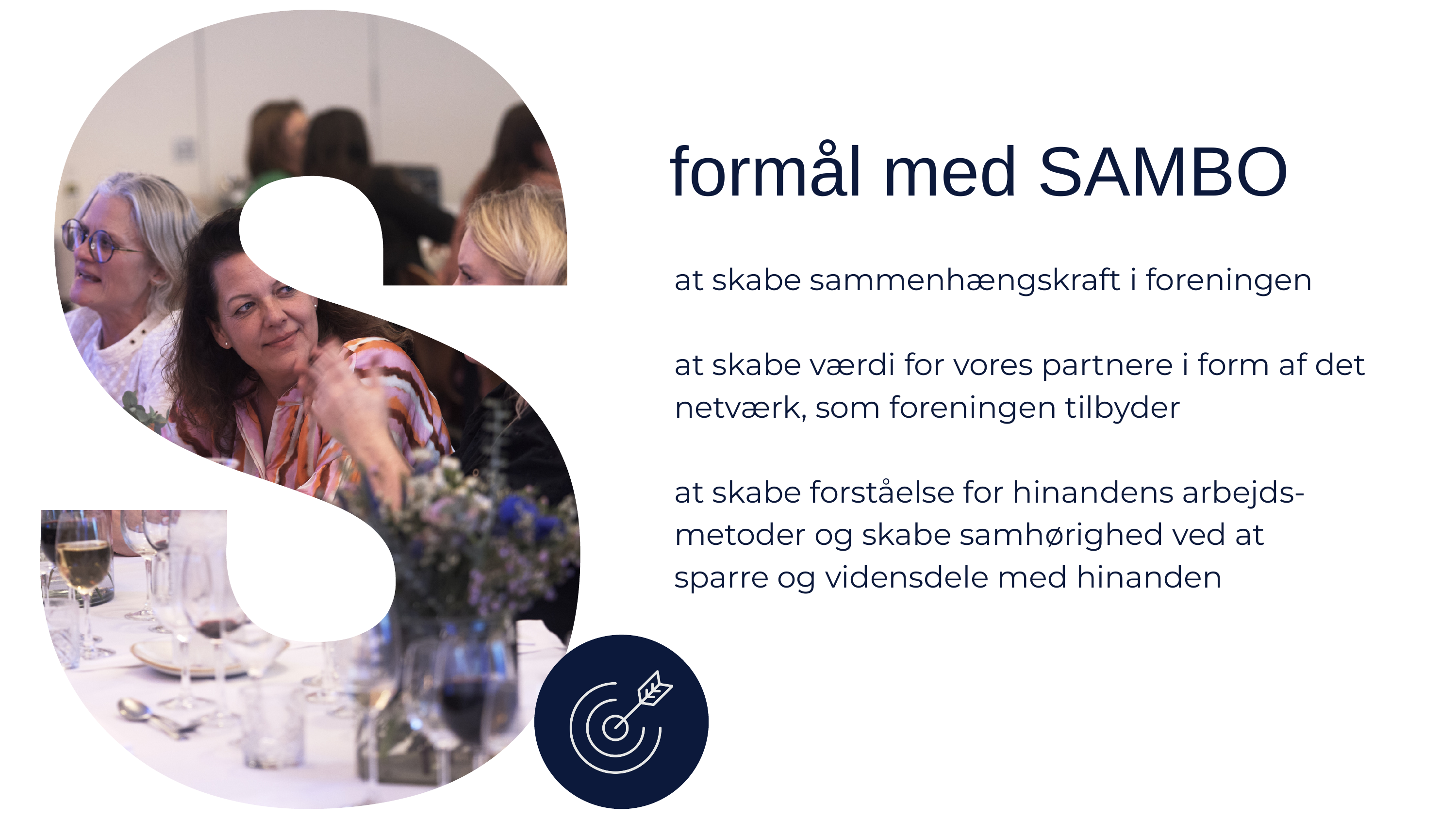

formål med SAMBO
at skabe sammenhængskraft i foreningen

at skabe værdi for vores partnere i form af det netværk, som foreningen tilbyder

at skabe forståelse for hinandens arbejds-metoder og skabe samhørighed ved at
sparre og vidensdele med hinanden